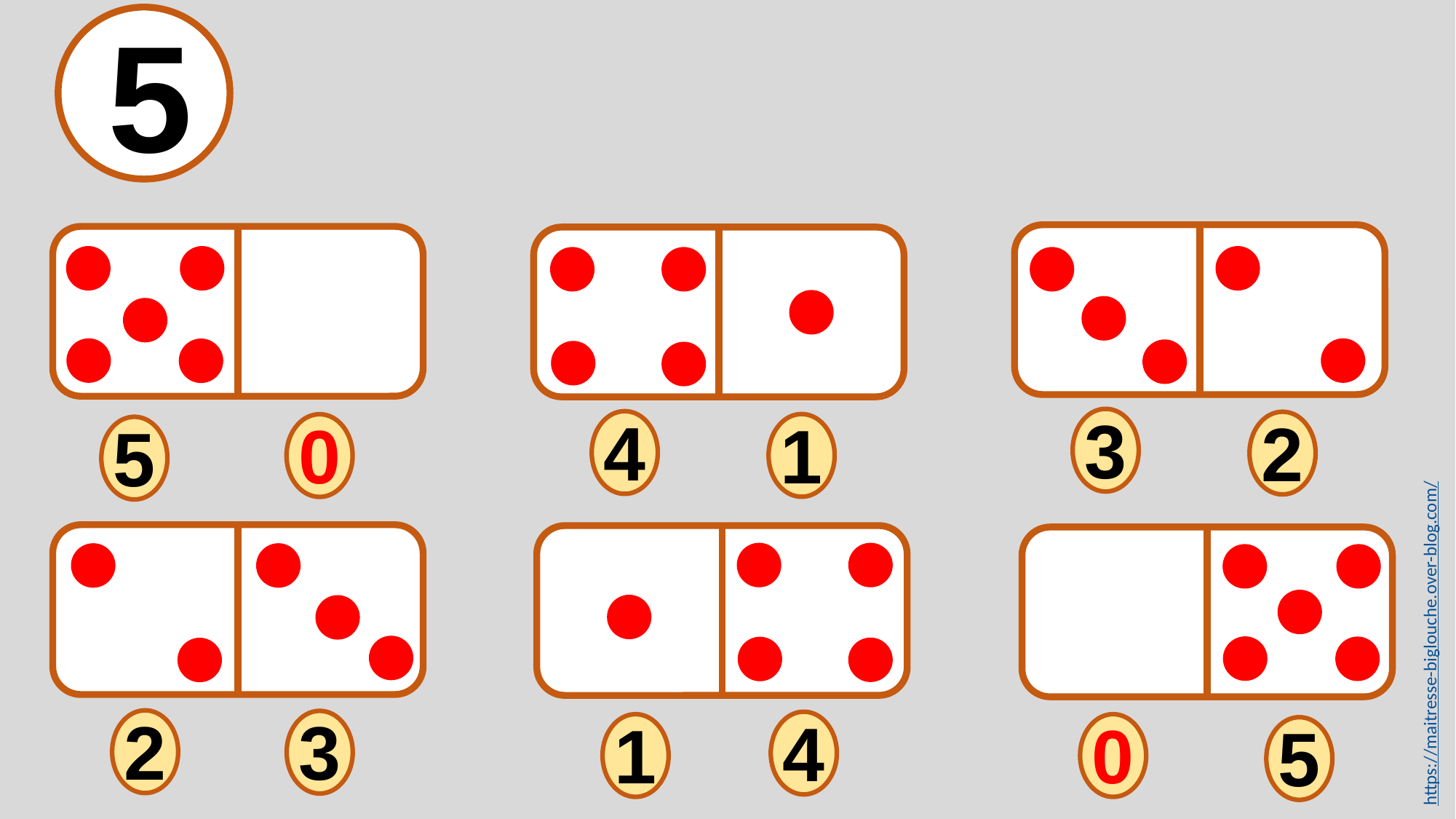

5

3

4

2

1

0

5

https://maitresse-biglouche.over-blog.com/

2

3

4

1

0

5